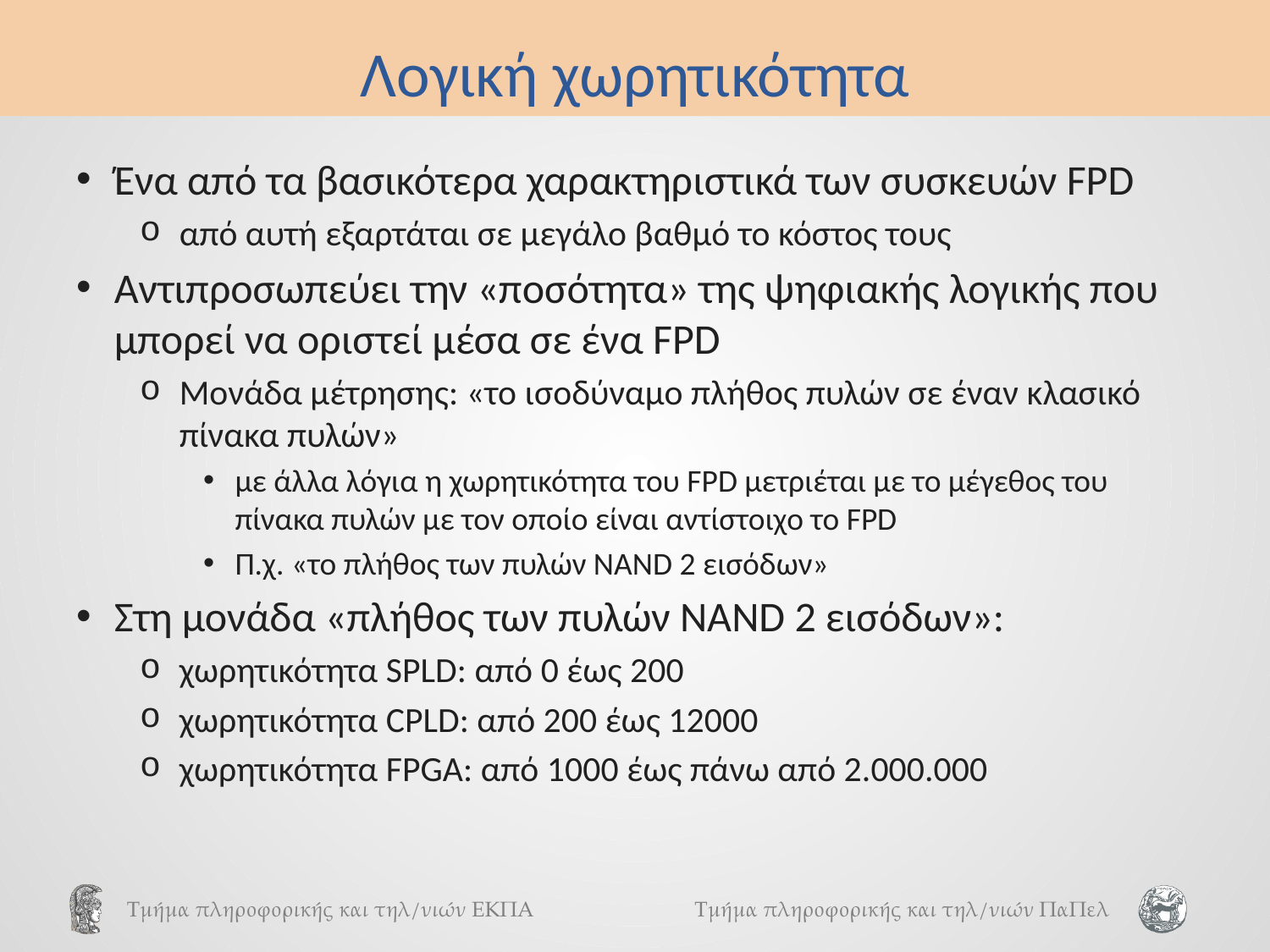

# Λογική χωρητικότητα
Ένα από τα βασικότερα χαρακτηριστικά των συσκευών FPD
από αυτή εξαρτάται σε μεγάλο βαθμό το κόστος τους
Αντιπροσωπεύει την «ποσότητα» της ψηφιακής λογικής που μπορεί να οριστεί μέσα σε ένα FPD
Μονάδα μέτρησης: «το ισοδύναμο πλήθος πυλών σε έναν κλασικό πίνακα πυλών»
με άλλα λόγια η χωρητικότητα του FPD μετριέται με το μέγεθος του πίνακα πυλών με τον οποίο είναι αντίστοιχο το FPD
Π.χ. «το πλήθος των πυλών NAND 2 εισόδων»
Στη μονάδα «πλήθος των πυλών NAND 2 εισόδων»:
χωρητικότητα SPLD: από 0 έως 200
χωρητικότητα CPLD: από 200 έως 12000
χωρητικότητα FPGA: από 1000 έως πάνω από 2.000.000